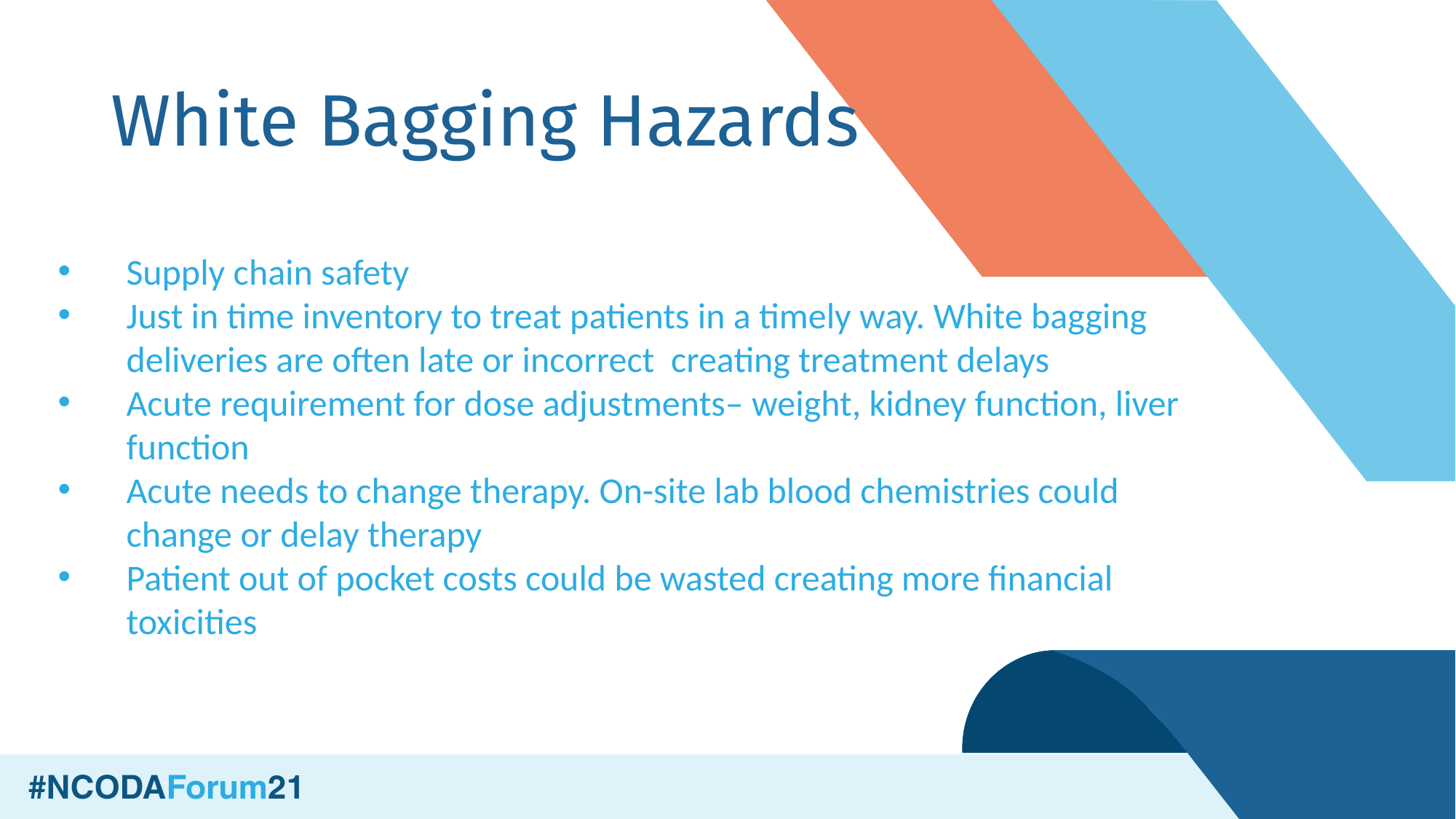

# White Bagging Hazards
Supply chain safety
Just in time inventory to treat patients in a timely way. White bagging deliveries are often late or incorrect  creating treatment delays
Acute requirement for dose adjustments– weight, kidney function, liver function
Acute needs to change therapy. On-site lab blood chemistries could change or delay therapy
Patient out of pocket costs could be wasted creating more financial toxicities